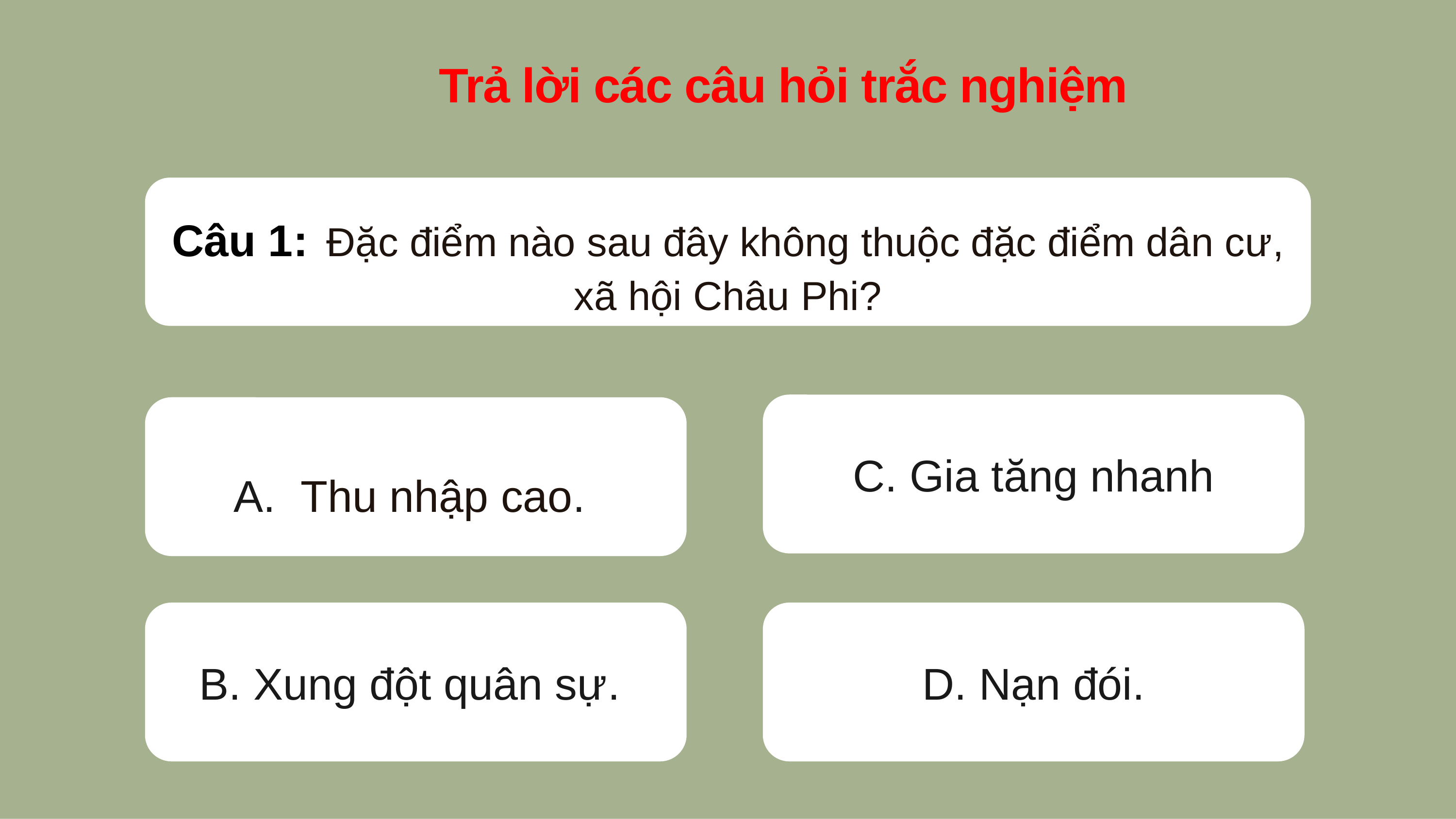

Trả lời các câu hỏi trắc nghiệm

Câu 1: Đặc điểm nào sau đây không thuộc đặc điểm dân cư, xã hội Châu Phi?

C. Gia tăng nhanh
A. Thu nhập cao.
B. Xung đột quân sự.
D. Nạn đói.